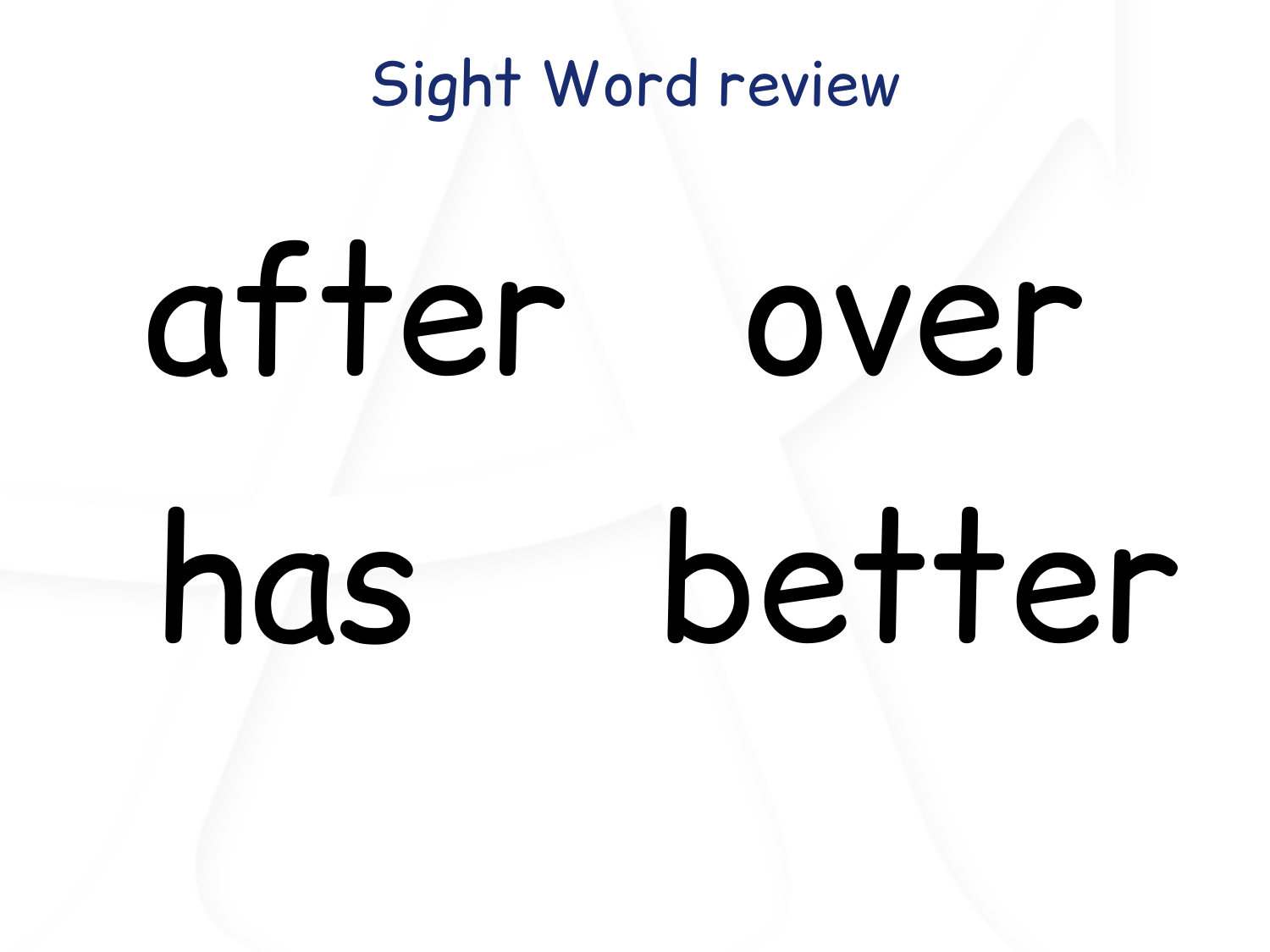

# Sight Word review
after
over
has
better